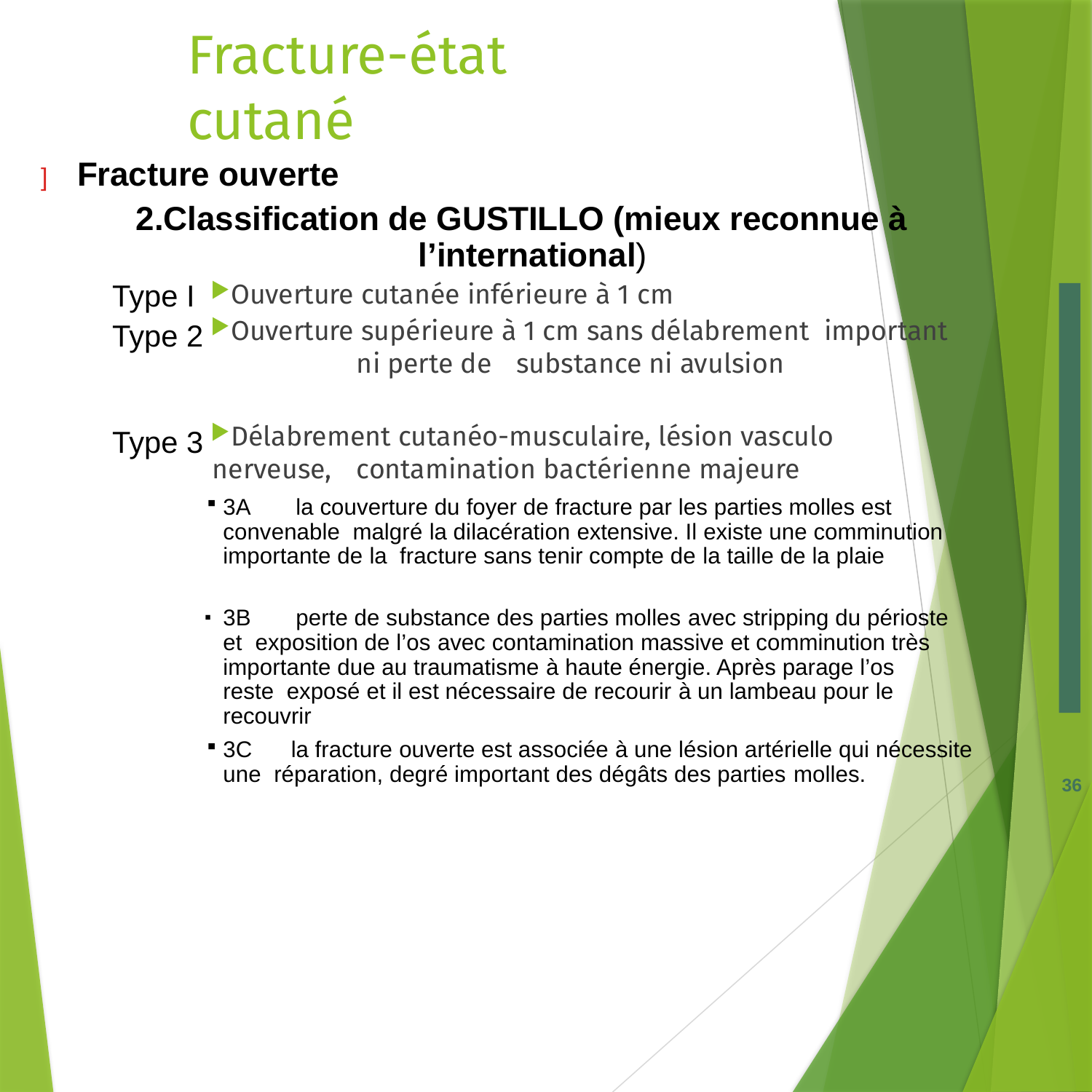

# Fracture-état cutané
] Fracture ouverte
2.Classification de GUSTILLO (mieux reconnue à  l’international)
 Type I
 Type 2
Ouverture cutanée inférieure à 1 cm
Ouverture supérieure à 1 cm sans délabrement  important	ni perte de	substance ni avulsion

Délabrement cutanéo-musculaire, lésion vasculo    nerveuse,	contamination bactérienne majeure

 Type 3
3A	la couverture du foyer de fracture par les parties molles est convenable  malgré la dilacération extensive. Il existe une comminution importante de la  fracture sans tenir compte de la taille de la plaie

3B	perte de substance des parties molles avec stripping du périoste et  exposition de l’os avec contamination massive et comminution très  importante due au traumatisme à haute énergie. Après parage l’os reste  exposé et il est nécessaire de recourir à un lambeau pour le recouvrir
3C	la fracture ouverte est associée à une lésion artérielle qui nécessite une  réparation, degré important des dégâts des parties molles.
36